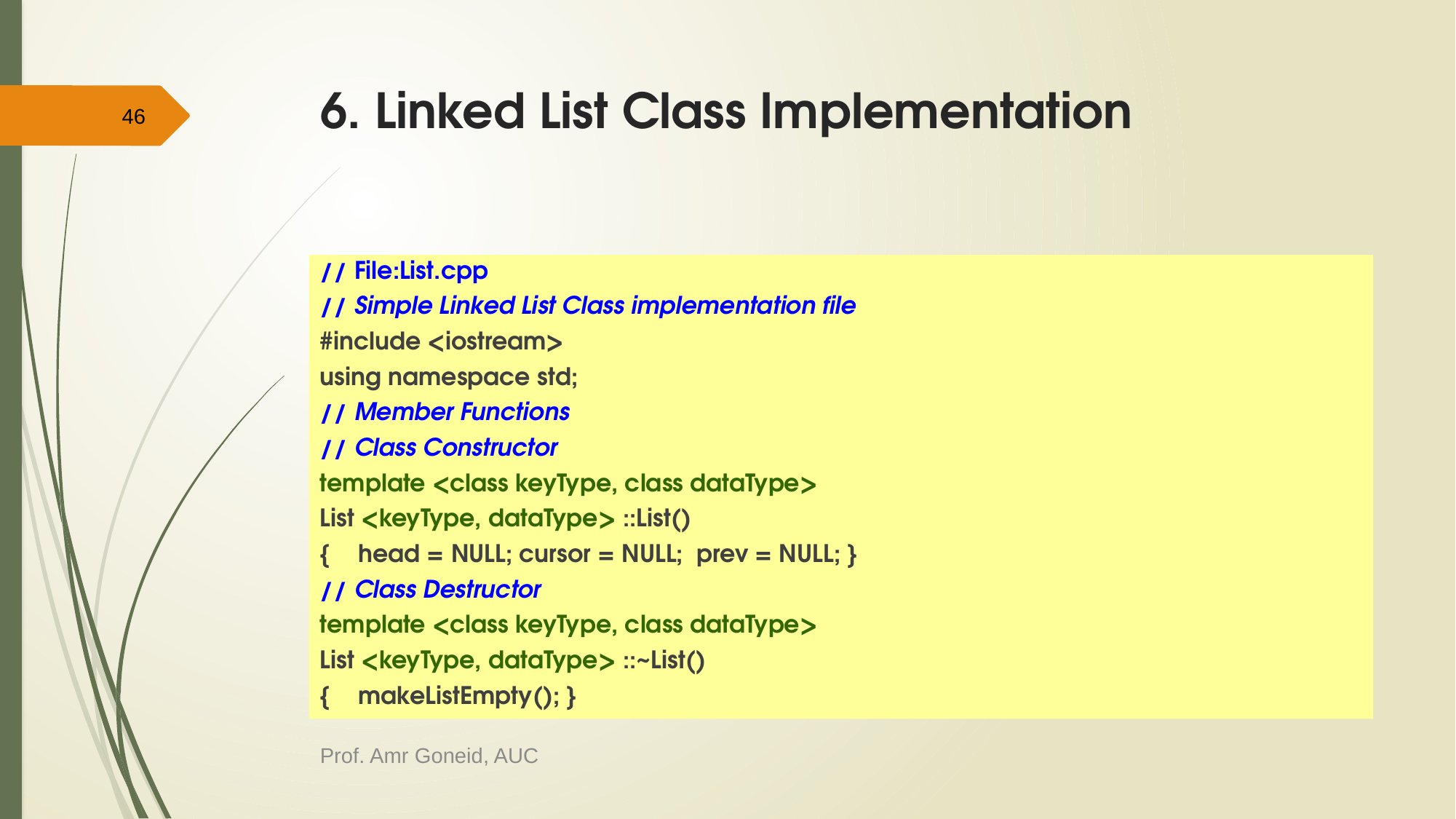

# 6. Linked List Class Implementation
46
// File:List.cpp
// Simple Linked List Class implementation file
#include <iostream>
using namespace std;
// Member Functions
// Class Constructor
template <class keyType, class dataType>
List <keyType, dataType> ::List()
{	head = NULL; cursor = NULL;  prev = NULL; }
// Class Destructor
template <class keyType, class dataType>
List <keyType, dataType> ::~List()
{	makeListEmpty(); }
Prof. Amr Goneid, AUC